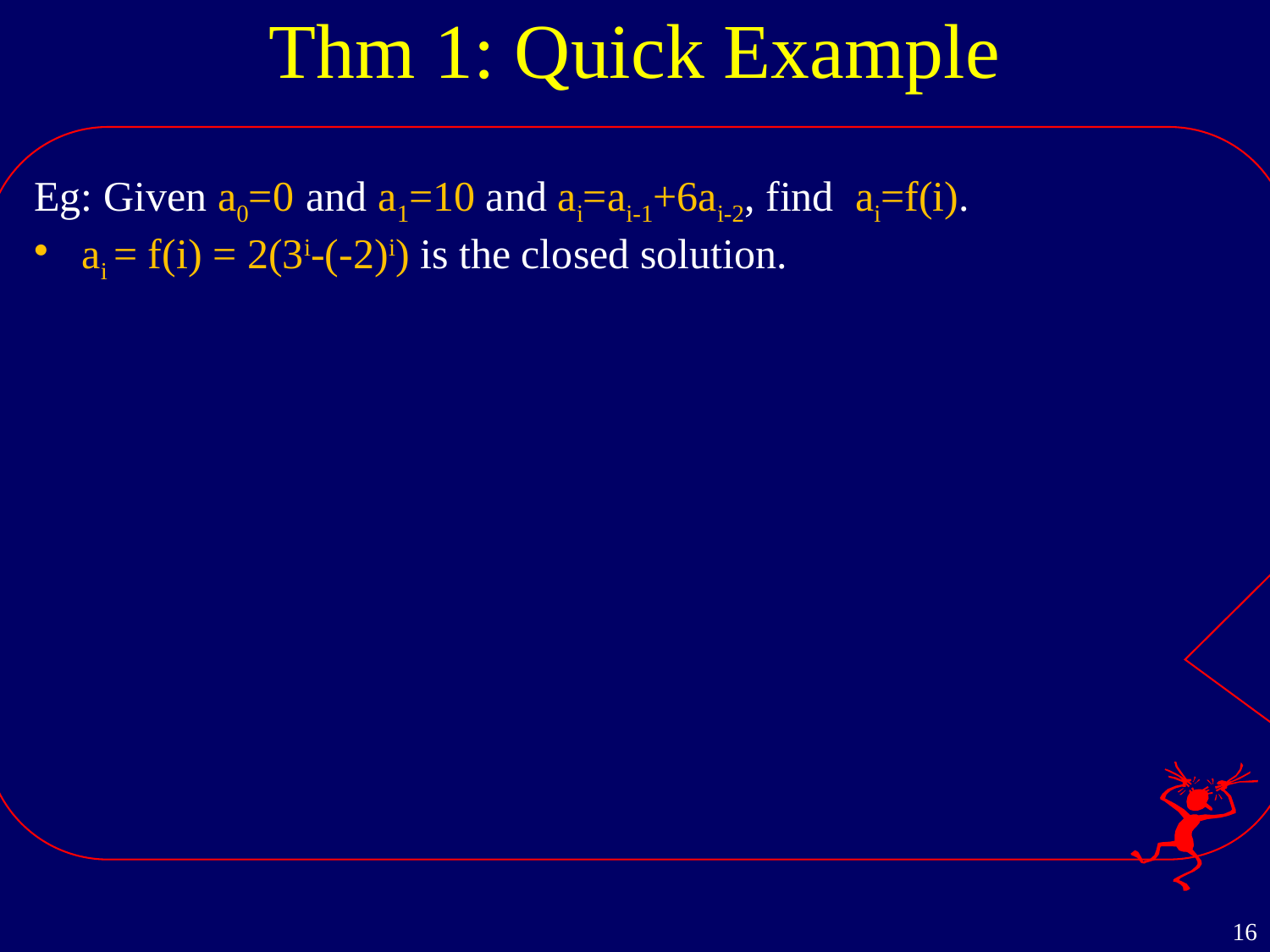

# Thm 1: Quick Example
Eg: Given a0=0  and a1=10 and ai=ai-1+6ai-2, find  ai=f(i).
ai = f(i) = 2(3i-(-2)i) is the closed solution.